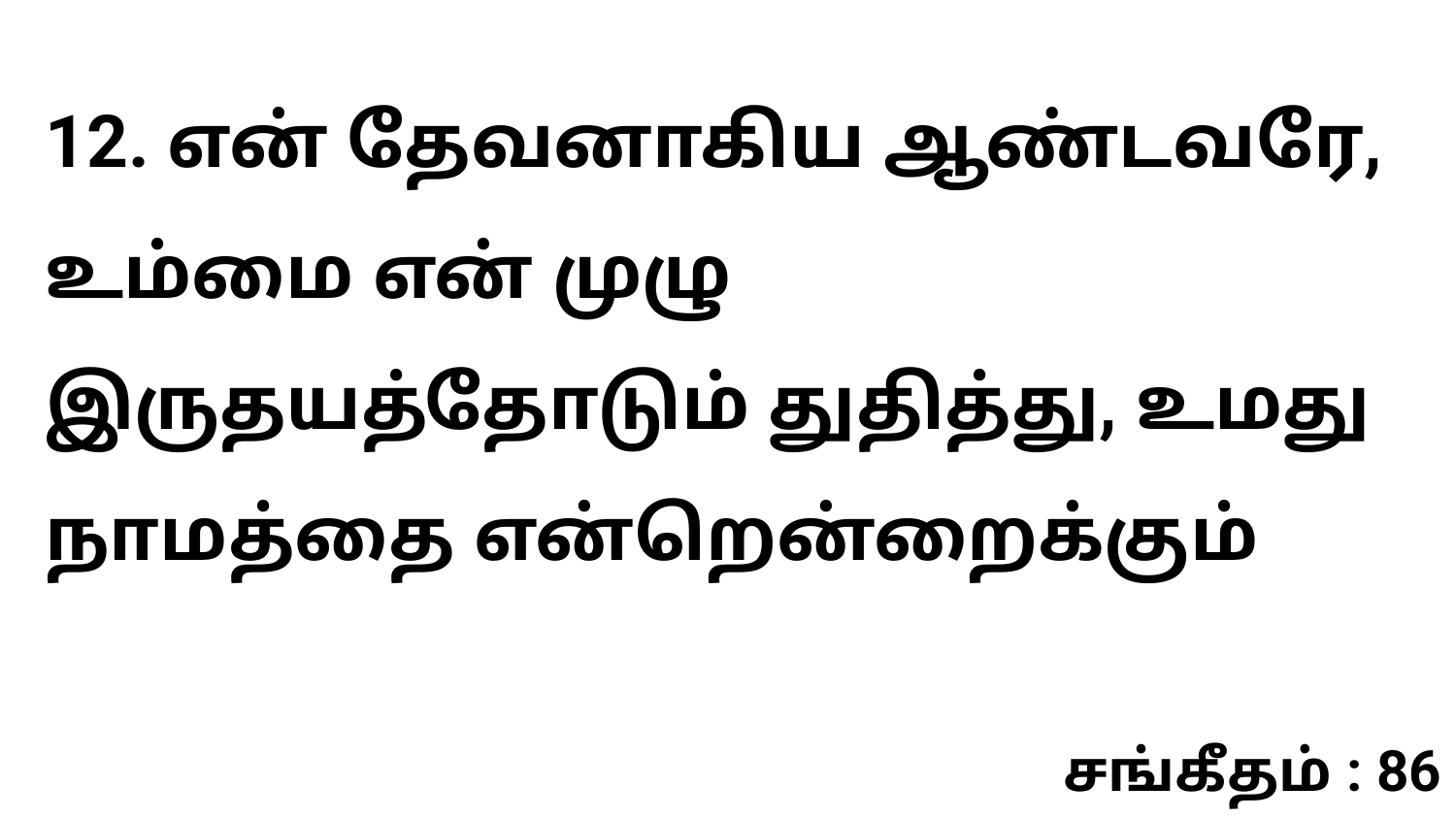

12. என் தேவனாகிய ஆண்டவரே, உம்மை என் முழு இருதயத்தோடும் துதித்து, உமது நாமத்தை என்றென்றைக்கும்
சங்கீதம் : 86